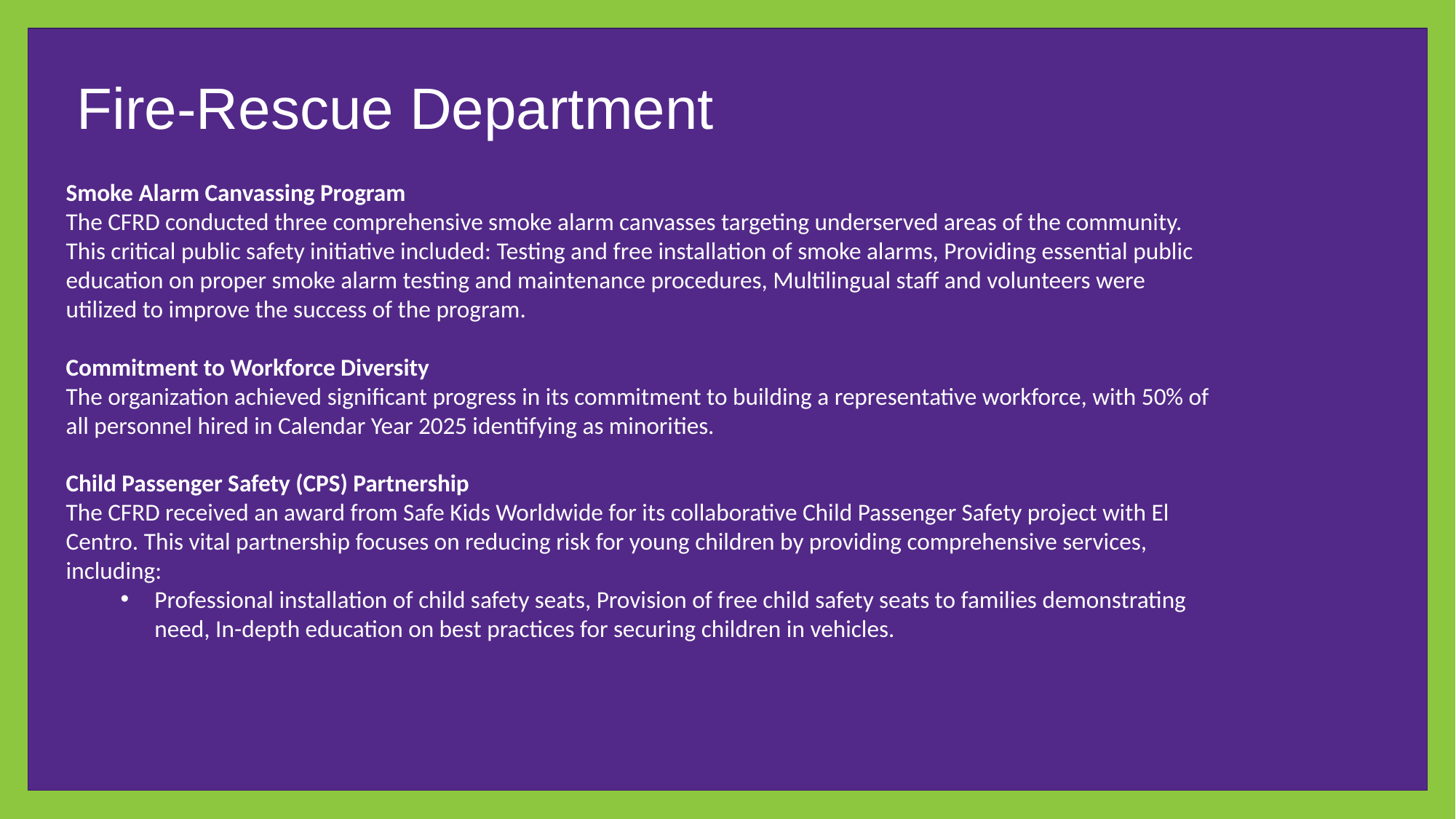

# Fire-Rescue Department
Smoke Alarm Canvassing Program
The CFRD conducted three comprehensive smoke alarm canvasses targeting underserved areas of the community. This critical public safety initiative included: Testing and free installation of smoke alarms, Providing essential public education on proper smoke alarm testing and maintenance procedures, Multilingual staff and volunteers were utilized to improve the success of the program.

Commitment to Workforce Diversity
The organization achieved significant progress in its commitment to building a representative workforce, with 50% of all personnel hired in Calendar Year 2025 identifying as minorities.

Child Passenger Safety (CPS) Partnership
The CFRD received an award from Safe Kids Worldwide for its collaborative Child Passenger Safety project with El Centro. This vital partnership focuses on reducing risk for young children by providing comprehensive services, including:
Professional installation of child safety seats, Provision of free child safety seats to families demonstrating need, In-depth education on best practices for securing children in vehicles.